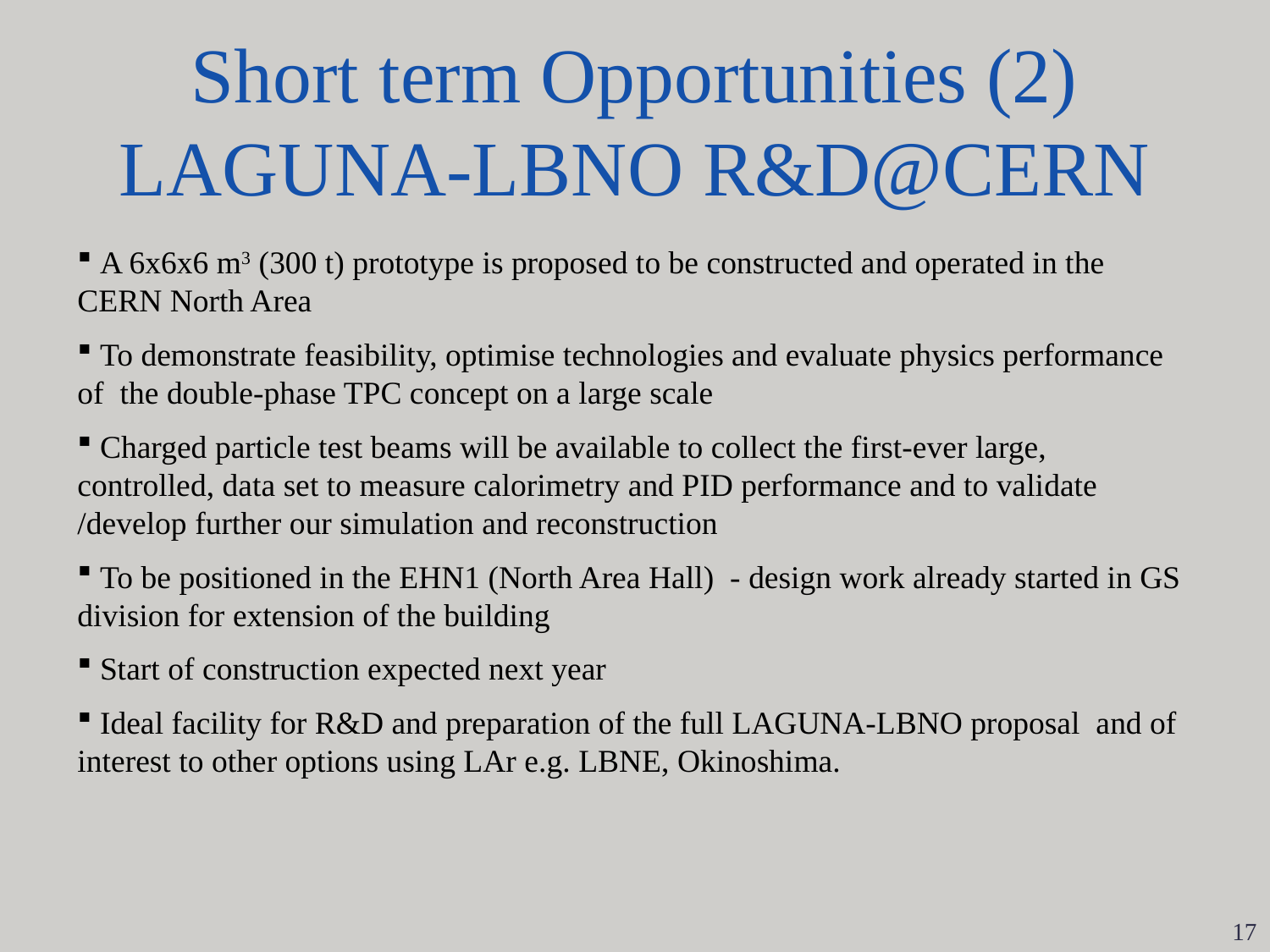

# Short term Opportunities (2) LAGUNA-LBNO R&D@CERN
 A 6x6x6 m3 (300 t) prototype is proposed to be constructed and operated in the CERN North Area
 To demonstrate feasibility, optimise technologies and evaluate physics performance of  the double-phase TPC concept on a large scale
 Charged particle test beams will be available to collect the first-ever large, controlled, data set to measure calorimetry and PID performance and to validate /develop further our simulation and reconstruction
 To be positioned in the EHN1 (North Area Hall)  - design work already started in GS division for extension of the building
 Start of construction expected next year
 Ideal facility for R&D and preparation of the full LAGUNA-LBNO proposal  and of interest to other options using LAr e.g. LBNE, Okinoshima.
17